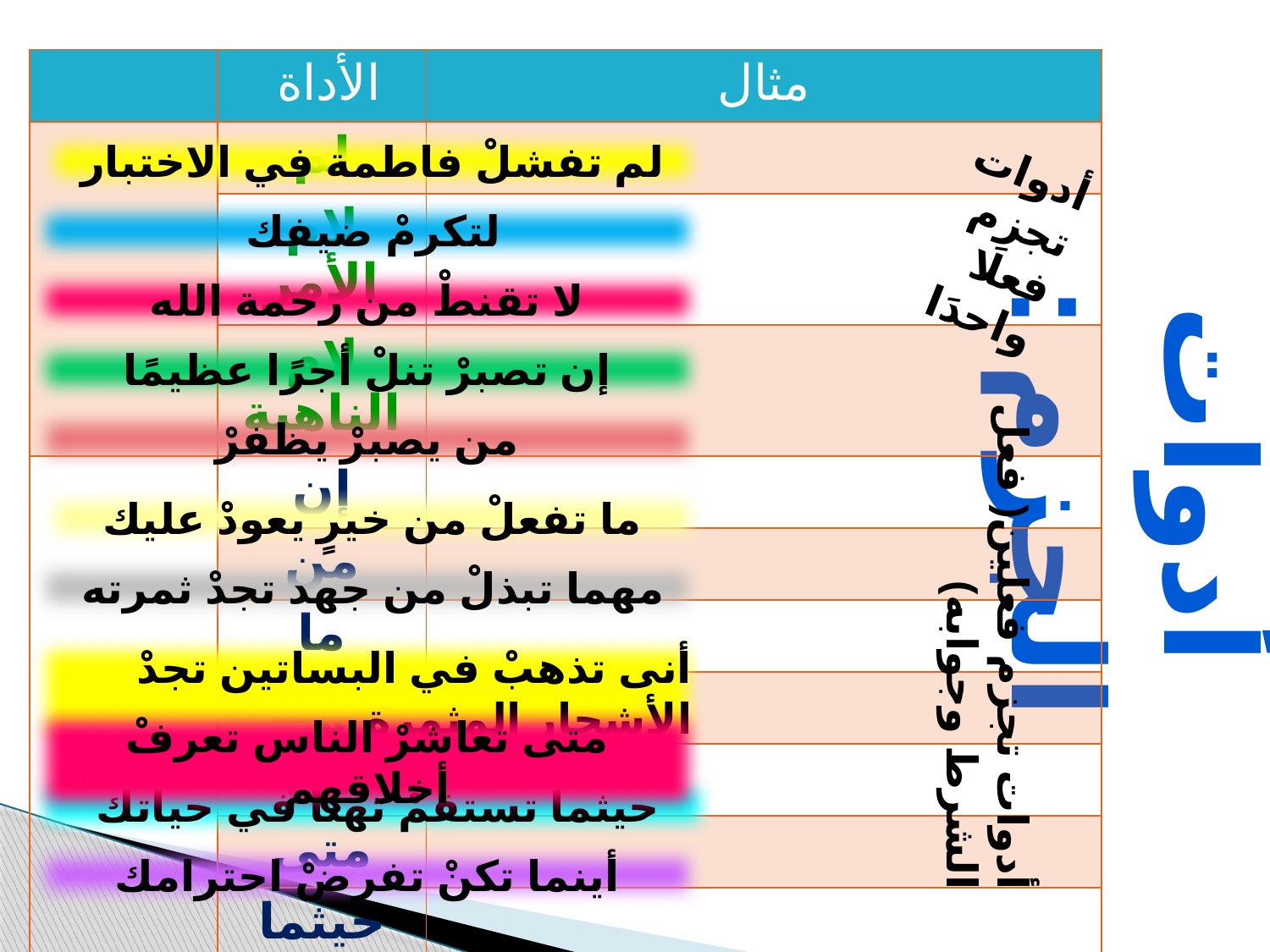

|  | الأداة | مثال |
| --- | --- | --- |
|  | لم |  |
|  | لام الأمر |  |
|  | لام الناهية |  |
|  | إن |  |
|  | من |  |
|  | ما |  |
|  | مهما |  |
|  | أنى |  |
|  | متى |  |
|  | حيثما |  |
|  | أينما |  |
لم تفشلْ فاطمة في الاختبار
أدوات تجزم فعلَا واحدَا
لتكرمْ ضيفك
لا تقنطْ من رحمة الله
إن تصبرْ تنلْ أجرًا عظيمًا
أدوات الجزم :
من يصبرْ يظفرْ
ما تفعلْ من خيرٍ يعودْ عليك
مهما تبذلْ من جهد تجدْ ثمرته
أدوات تجزم فعلين( فعل الشرط وجوابه)
أنى تذهبْ في البساتين تجدْ الأشجار المثمرة
متى تعاشرْ الناس تعرفْ أخلاقهم
حيثما تستقمْ تهنأْ في حياتك
أينما تكنْ تفرضْ احترامك